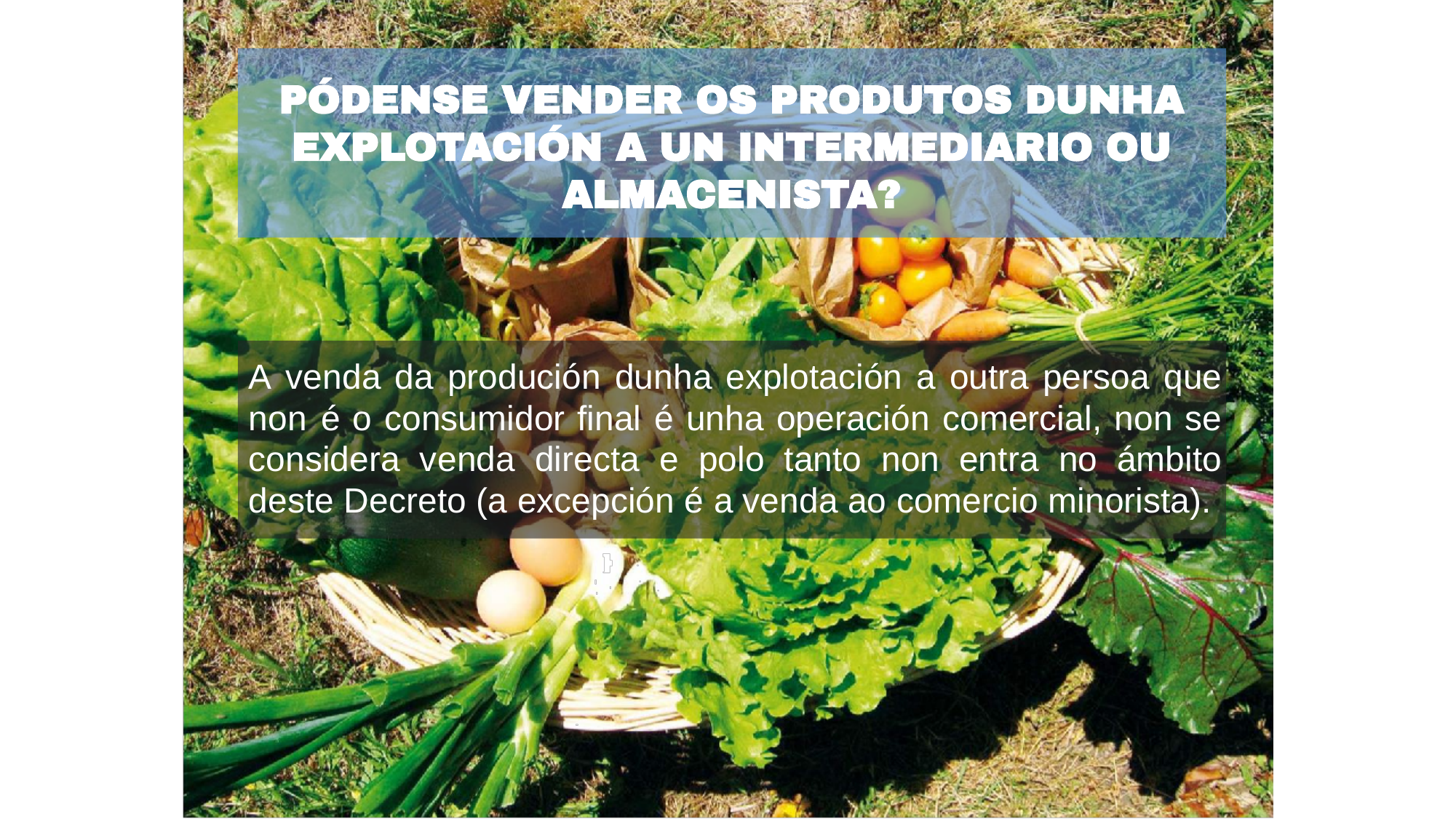

PÓDENSE VENDER OS PRODUTOS DUNHA EXPLOTACIÓN A UN INTERMEDIARIO OU ALMACENISTA?

A venda da produción dunha explotación a outra persoa que non é o consumidor final é unha operación comercial, non se considera venda directa e polo tanto non entra no ámbito deste Decreto (a excepción é a venda ao comercio minorista).